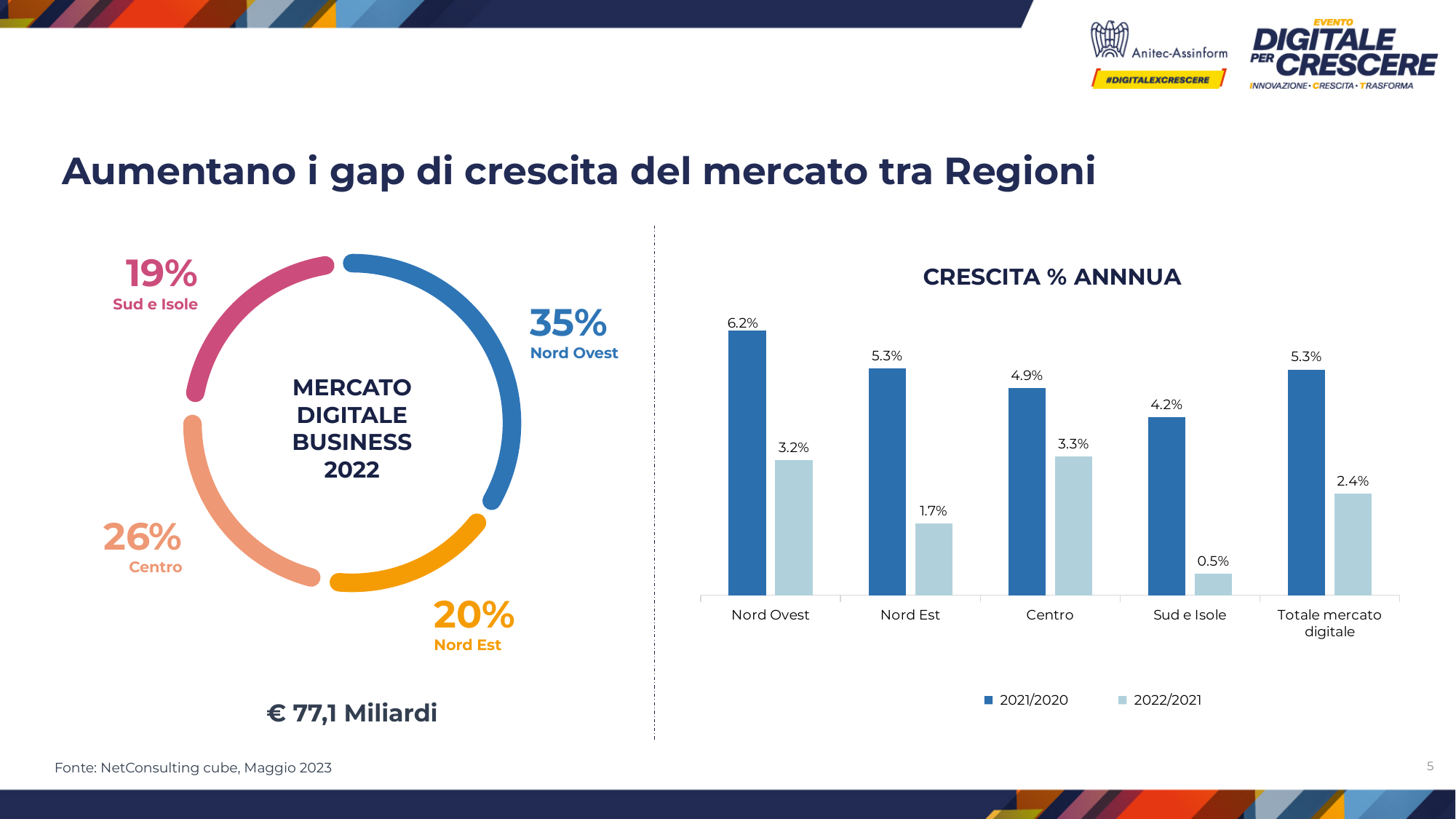

Aumentano i gap di crescita del mercato tra Regioni

### Chart: CRESCITA % ANNNUA

| Category |  |  |
|---|---|---|
| Nord Ovest | 0.06207001707381021 | 0.031646763489384 |
| Nord Est | 0.05321637547649294 | 0.016808385555777017 |
| Centro | 0.048504207449113323 | 0.03259634662400268 |
| Sud e Isole | 0.041736822840409804 | 0.005043584648993793 |
| Totale mercato digitale | 0.05288839801874379 | 0.02389829634613516 |
19%
Sud e Isole

35%
Nord Ovest
MERCATO DIGITALE
BUSINESS 2022
26%
Centro
20%
Nord Est
€ 77,1 Miliardi
5
Fonte: NetConsulting cube, Maggio 2023